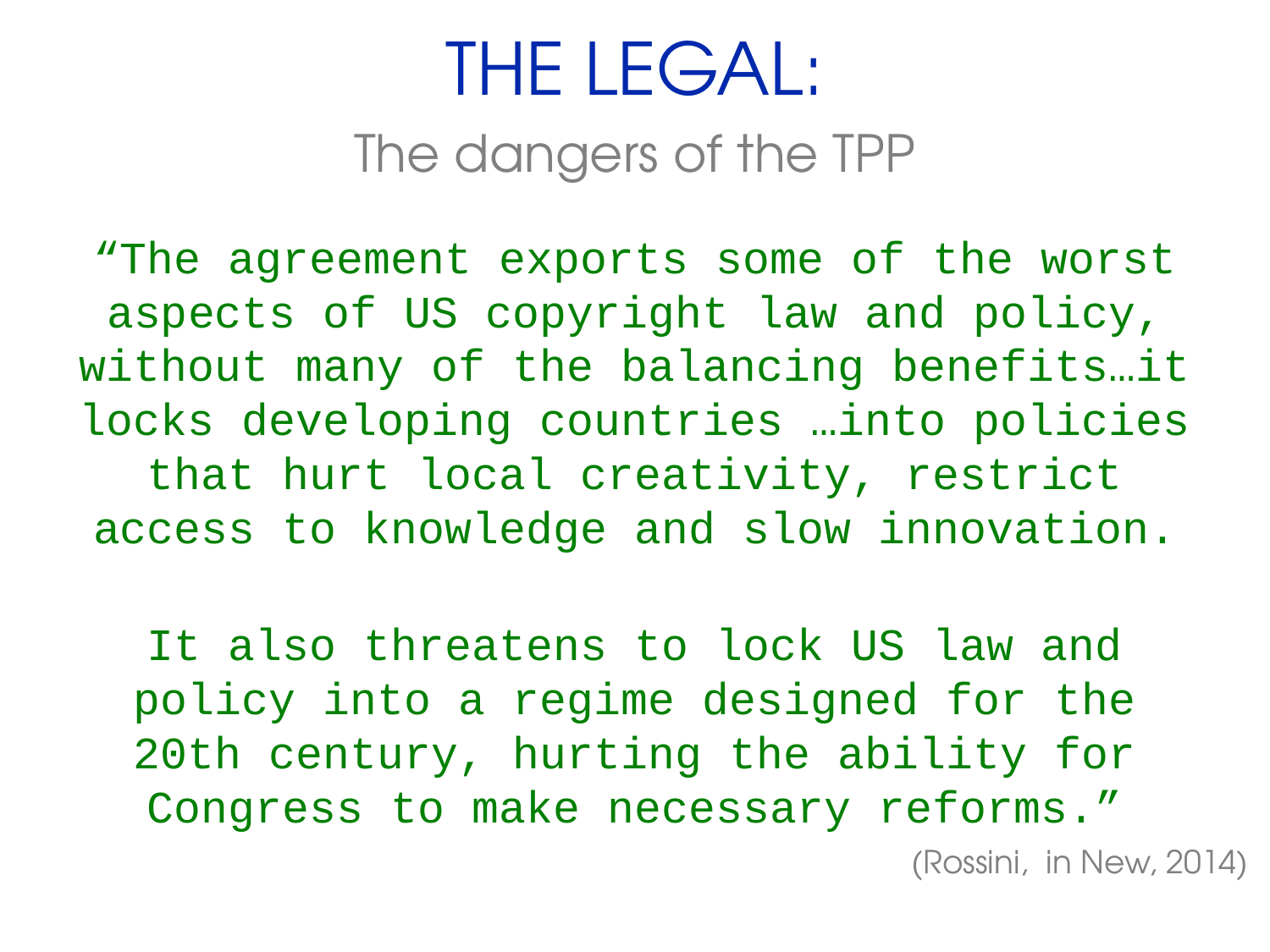

The Legal:
The dangers of the TPP
“The agreement exports some of the worst aspects of US copyright law and policy, without many of the balancing benefits…it locks developing countries …into policies that hurt local creativity, restrict access to knowledge and slow innovation.
It also threatens to lock US law and policy into a regime designed for the 20th century, hurting the ability for Congress to make necessary reforms.”
(Rossini,  in New, 2014)